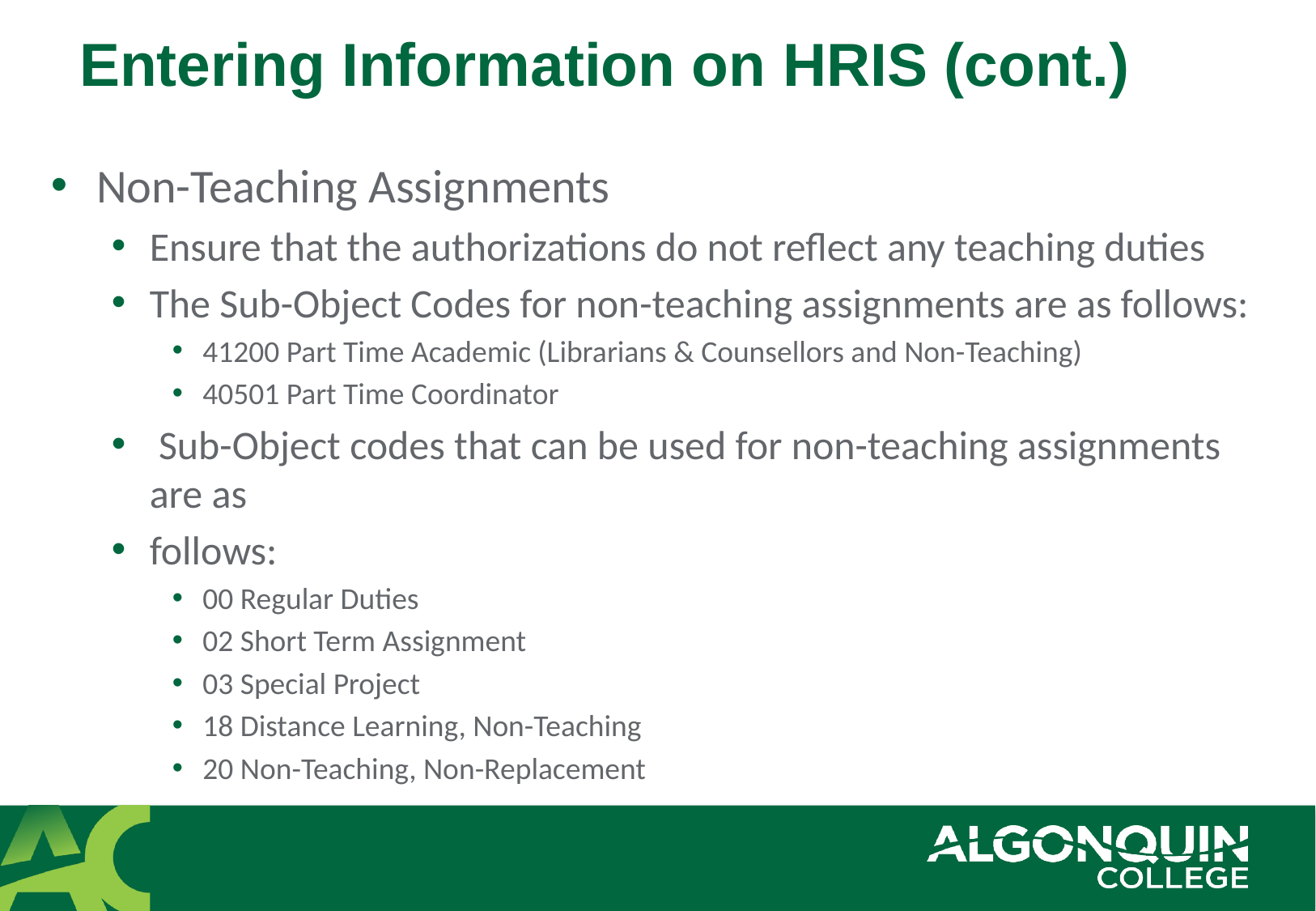

# Entering Information on HRIS (cont.)
Non-Teaching Assignments
Ensure that the authorizations do not reflect any teaching duties
The Sub-Object Codes for non-teaching assignments are as follows:
41200 Part Time Academic (Librarians & Counsellors and Non-Teaching)
40501 Part Time Coordinator
 Sub-Object codes that can be used for non-teaching assignments are as
follows:
00 Regular Duties
02 Short Term Assignment
03 Special Project
18 Distance Learning, Non-Teaching
20 Non-Teaching, Non-Replacement